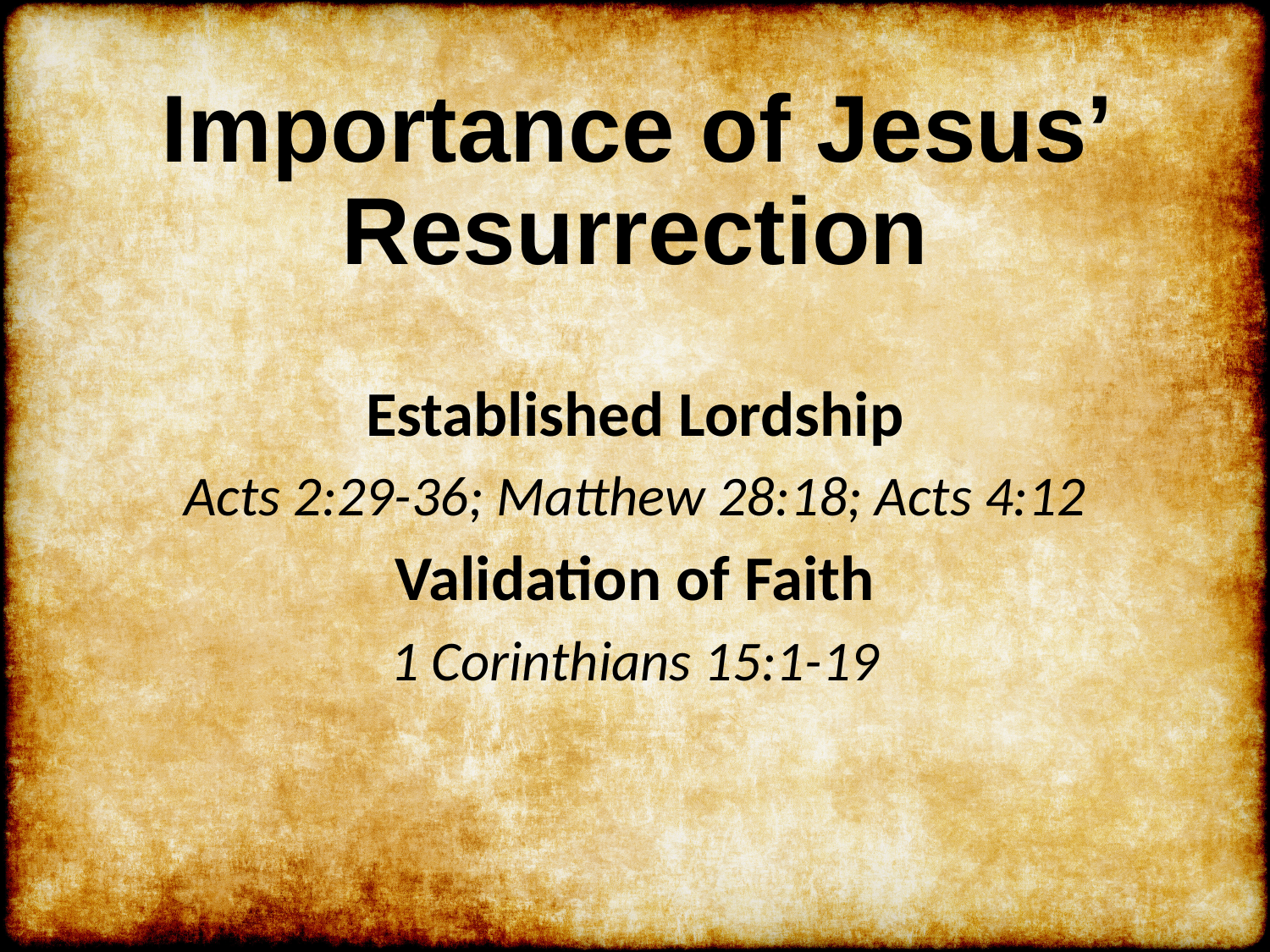

# Importance of Jesus’ Resurrection

Established Lordship
Acts 2:29-36; Matthew 28:18; Acts 4:12
Validation of Faith
1 Corinthians 15:1-19